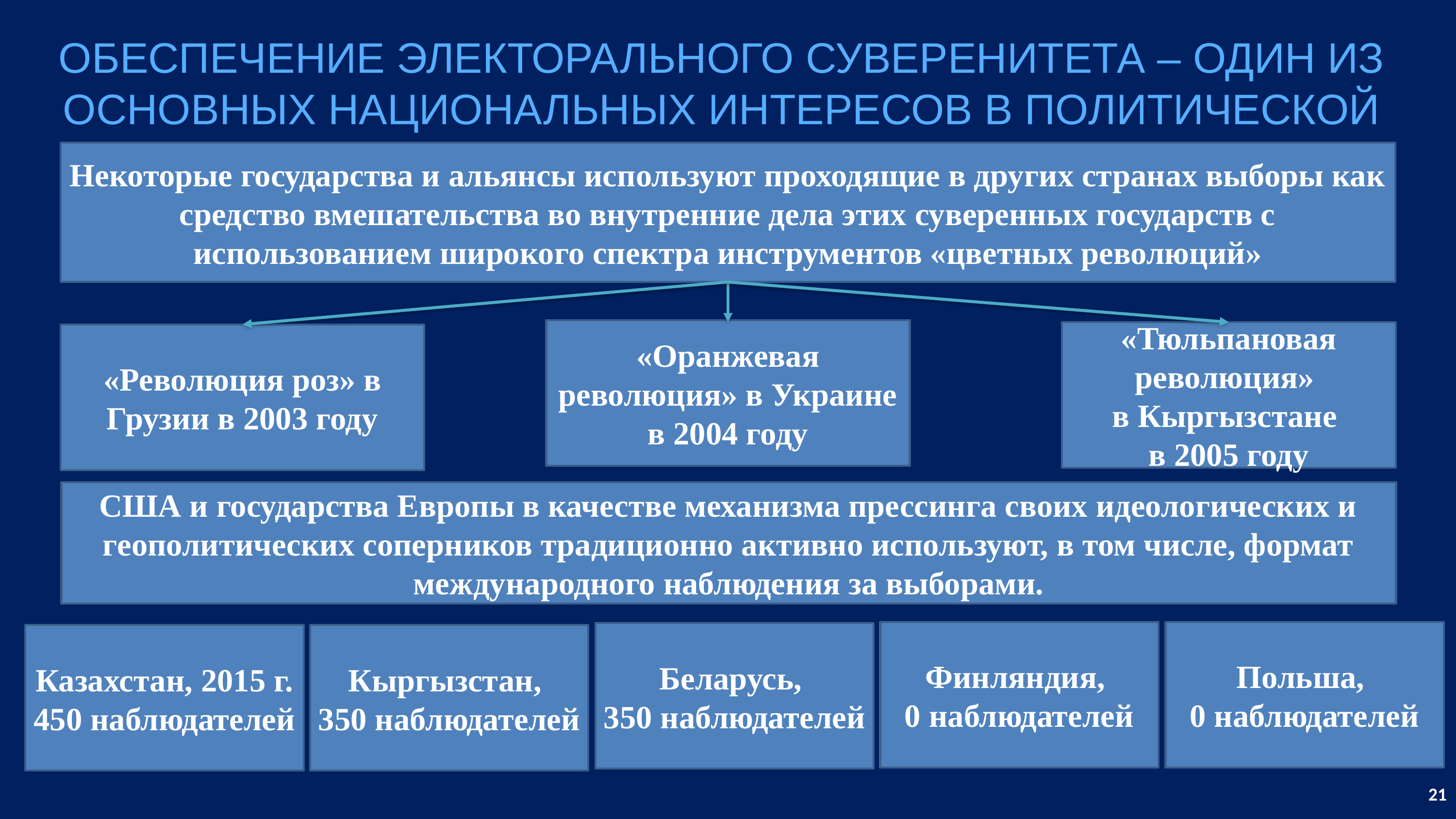

ОБЕСПЕЧЕНИЕ ЭЛЕКТОРАЛЬНОГО СУВЕРЕНИТЕТА – ОДИН ИЗ ОСНОВНЫХ НАЦИОНАЛЬНЫХ ИНТЕРЕСОВ В ПОЛИТИЧЕСКОЙ СФЕРЕ
Некоторые государства и альянсы используют проходящие в других странах выборы как средство вмешательства во внутренние дела этих суверенных государств с использованием широкого спектра инструментов «цветных революций»
«Оранжевая революция» в Украине в 2004 году
«Тюльпановая революция»
в Кыргызстане
в 2005 году
«Революция роз» в Грузии в 2003 году
США и государства Европы в качестве механизма прессинга своих идеологических и геополитических соперников традиционно активно используют, в том числе, формат международного наблюдения за выборами.
Финляндия,
0 наблюдателей
Польша,
0 наблюдателей
Беларусь,
350 наблюдателей
Казахстан, 2015 г.
450 наблюдателей
Кыргызстан,
350 наблюдателей
21